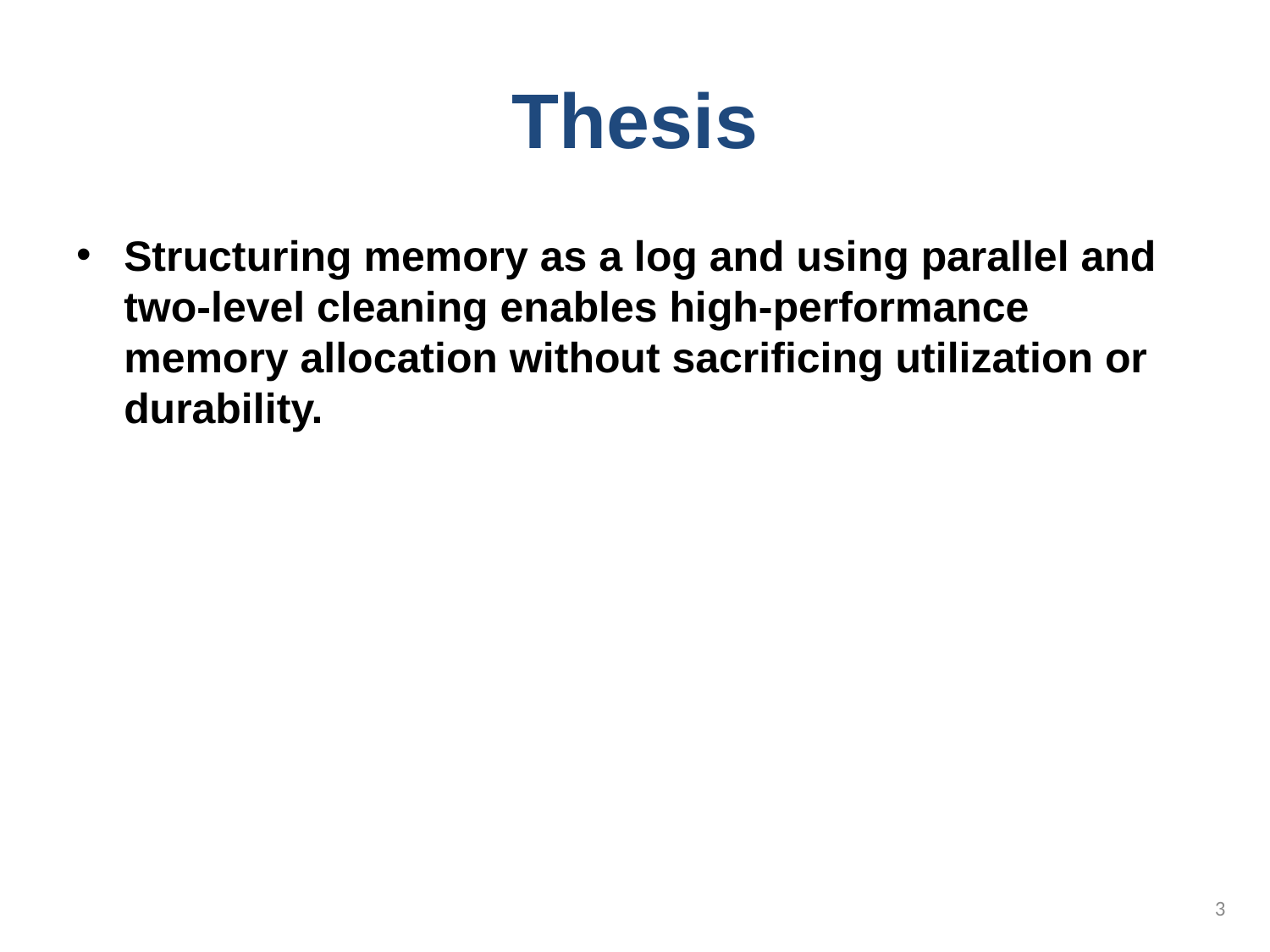

# Thesis
Structuring memory as a log and using parallel and two-level cleaning enables high-performance memory allocation without sacrificing utilization or durability.
3